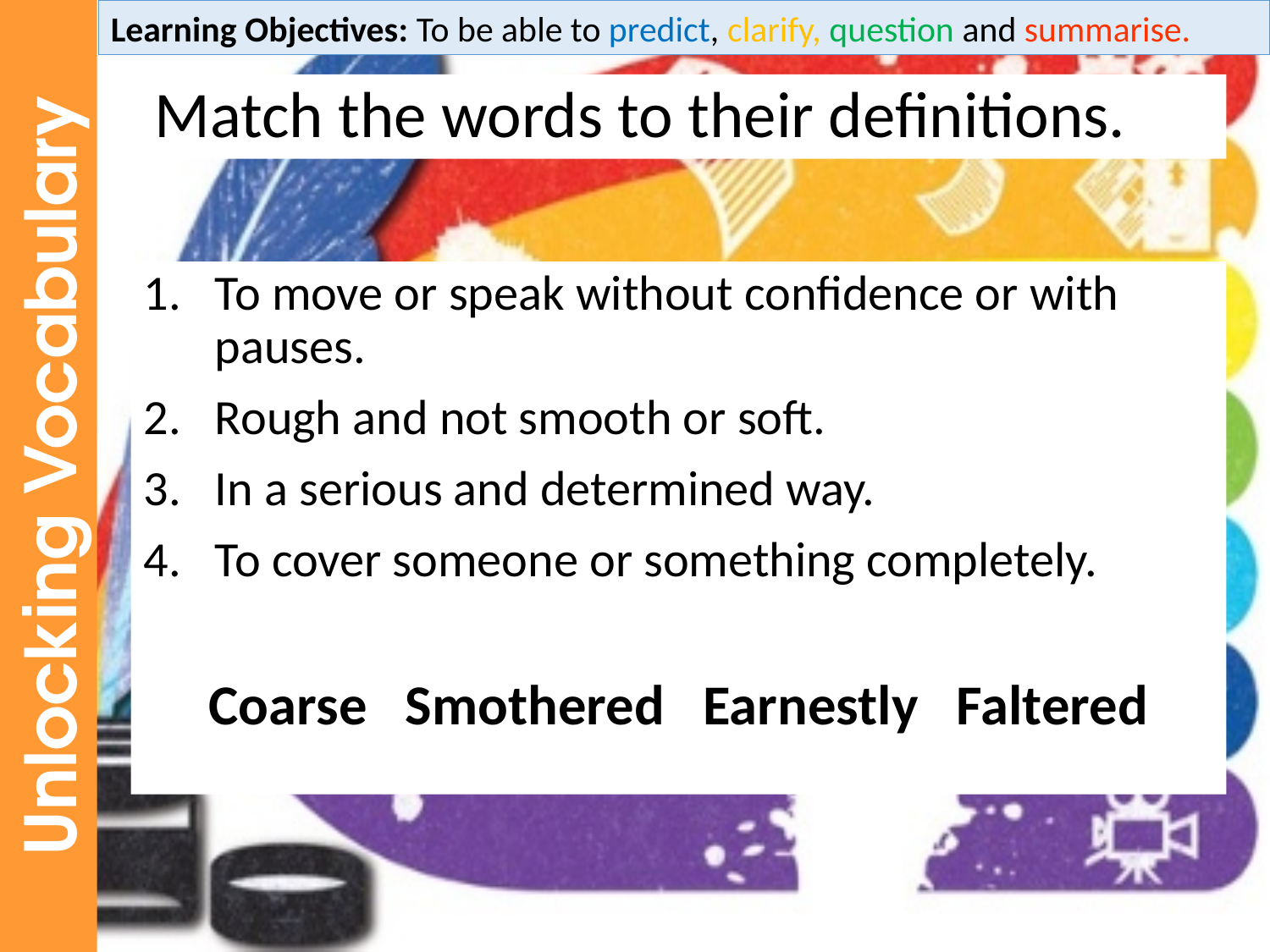

Learning Objectives: To be able to predict, clarify, question and summarise.
# Match the words to their definitions.
To move or speak without confidence or with pauses.
Rough and not smooth or soft.
In a serious and determined way.
To cover someone or something completely.

Coarse   Smothered   Earnestly   Faltered
Unlocking Vocabulary